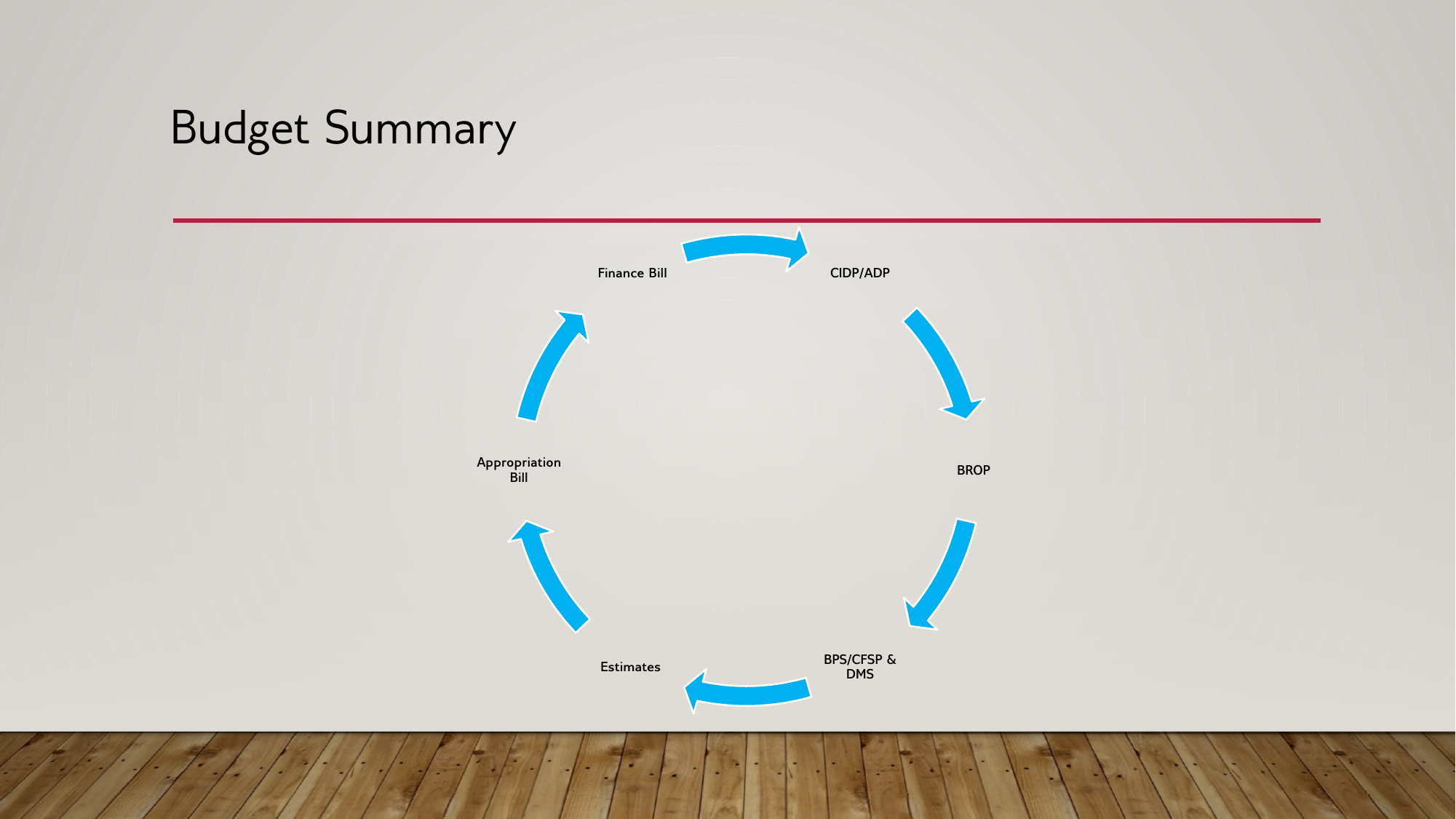

# Budget Summary
CIDP/ADP
BROP
BPS/CFSP & DMS
Estimates
Appropriation Bill
Finance Bill